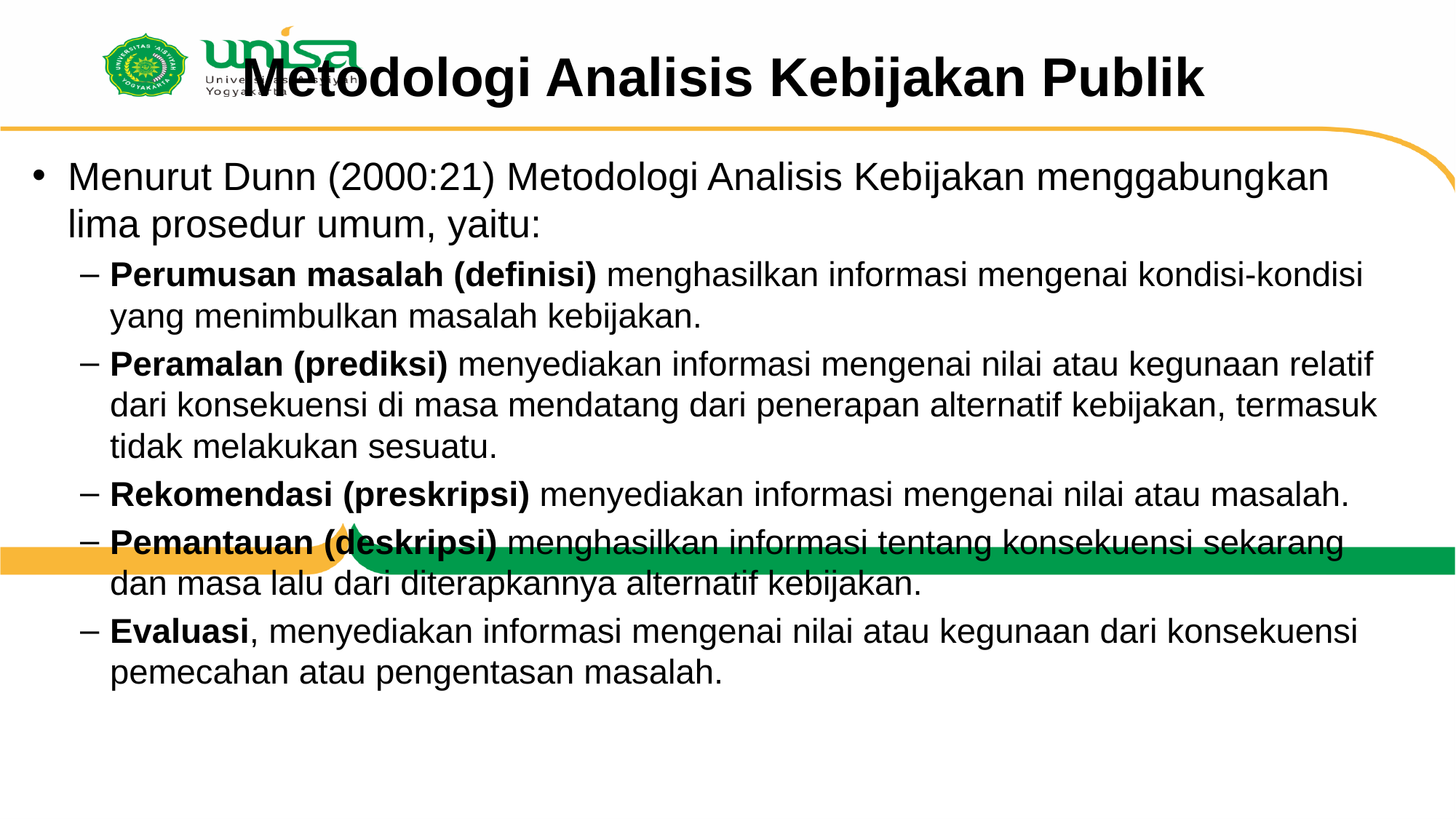

# Metodologi Analisis Kebijakan Publik
Menurut Dunn (2000:21) Metodologi Analisis Kebijakan menggabungkan lima prosedur umum, yaitu:
Perumusan masalah (definisi) menghasilkan informasi mengenai kondisi-kondisi yang menimbulkan masalah kebijakan.
Peramalan (prediksi) menyediakan informasi mengenai nilai atau kegunaan relatif dari konsekuensi di masa mendatang dari penerapan alternatif kebijakan, termasuk tidak melakukan sesuatu.
Rekomendasi (preskripsi) menyediakan informasi mengenai nilai atau masalah.
Pemantauan (deskripsi) menghasilkan informasi tentang konsekuensi sekarang dan masa lalu dari diterapkannya alternatif kebijakan.
Evaluasi, menyediakan informasi mengenai nilai atau kegunaan dari konsekuensi pemecahan atau pengentasan masalah.